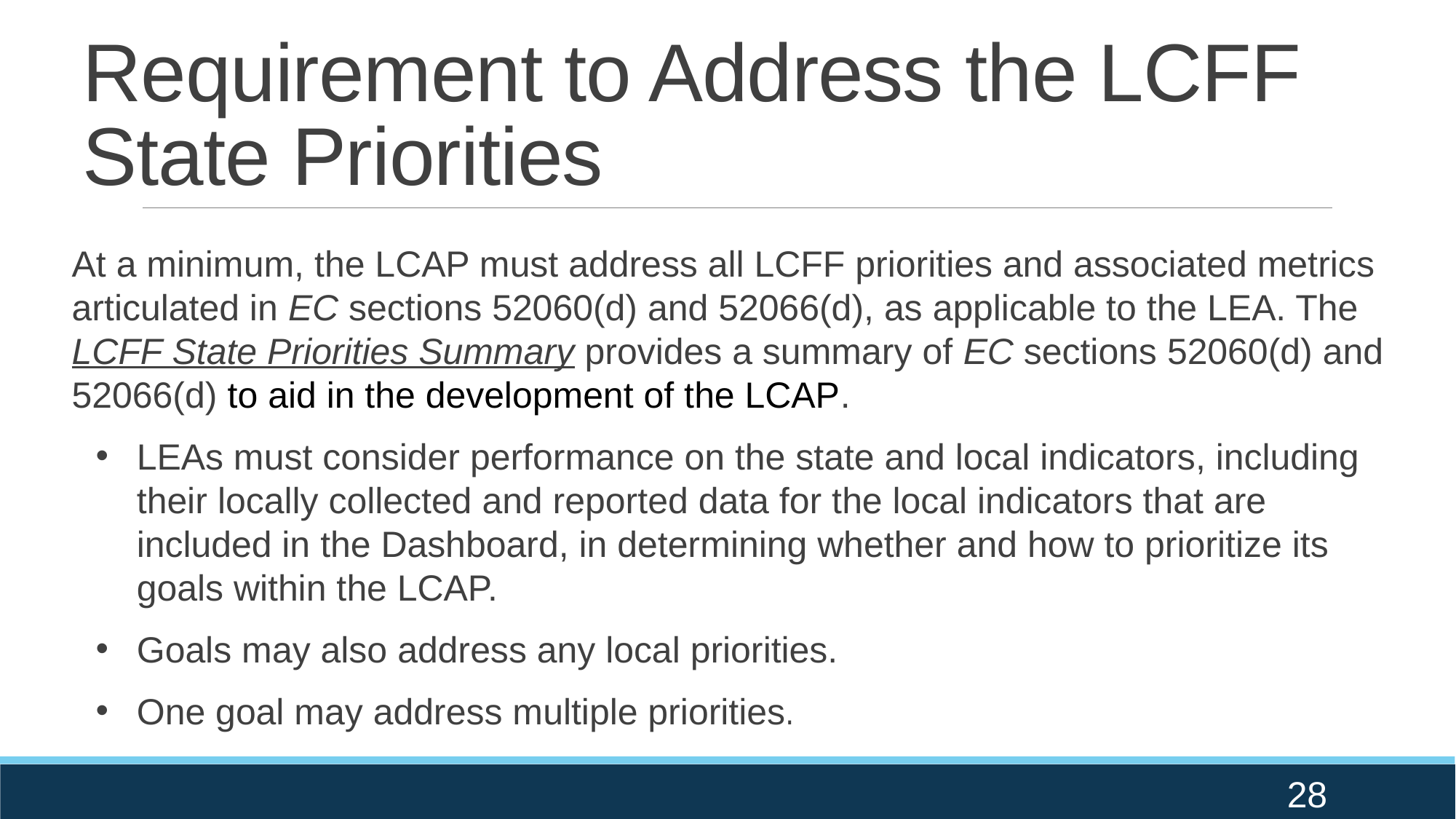

# Requirement to Address the LCFF State Priorities
At a minimum, the LCAP must address all LCFF priorities and associated metrics articulated in EC sections 52060(d) and 52066(d), as applicable to the LEA. The LCFF State Priorities Summary provides a summary of EC sections 52060(d) and 52066(d) to aid in the development of the LCAP.
LEAs must consider performance on the state and local indicators, including their locally collected and reported data for the local indicators that are included in the Dashboard, in determining whether and how to prioritize its goals within the LCAP.
Goals may also address any local priorities.
One goal may address multiple priorities.
28